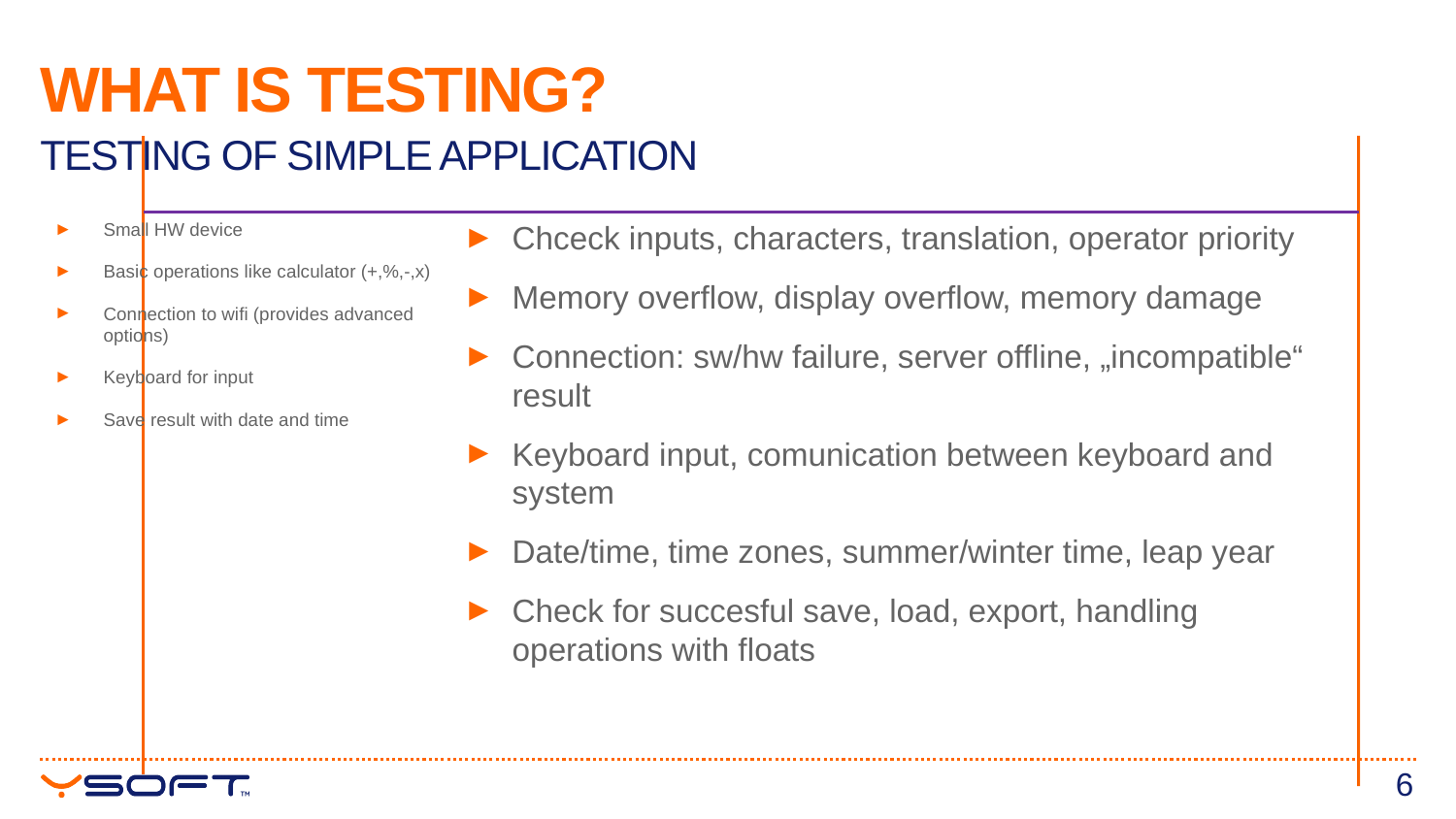

# What is testing?
Testing of simple application
Chceck inputs, characters, translation, operator priority
Memory overflow, display overflow, memory damage
Connection: sw/hw failure, server offline, „incompatible“ result
Keyboard input, comunication between keyboard and system
Date/time, time zones, summer/winter time, leap year
Check for succesful save, load, export, handling operations with floats
Small HW device
Basic operations like calculator (+,%,-,x)
Connection to wifi (provides advanced options)
Keyboard for input
Save result with date and time